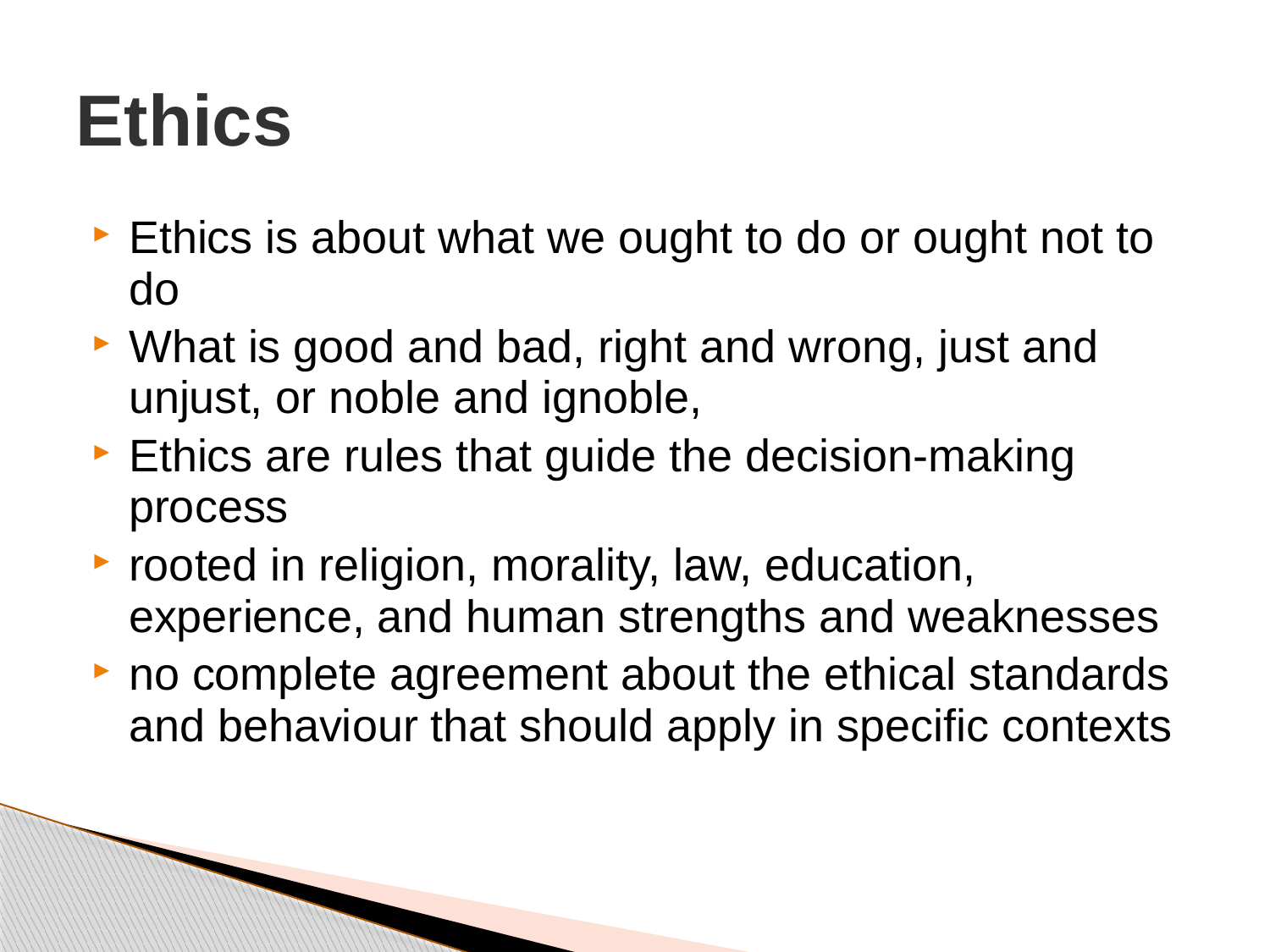

# Ethics
Ethics is about what we ought to do or ought not to do
What is good and bad, right and wrong, just and unjust, or noble and ignoble,
Ethics are rules that guide the decision-making process
rooted in religion, morality, law, education, experience, and human strengths and weaknesses
no complete agreement about the ethical standards and behaviour that should apply in specific contexts